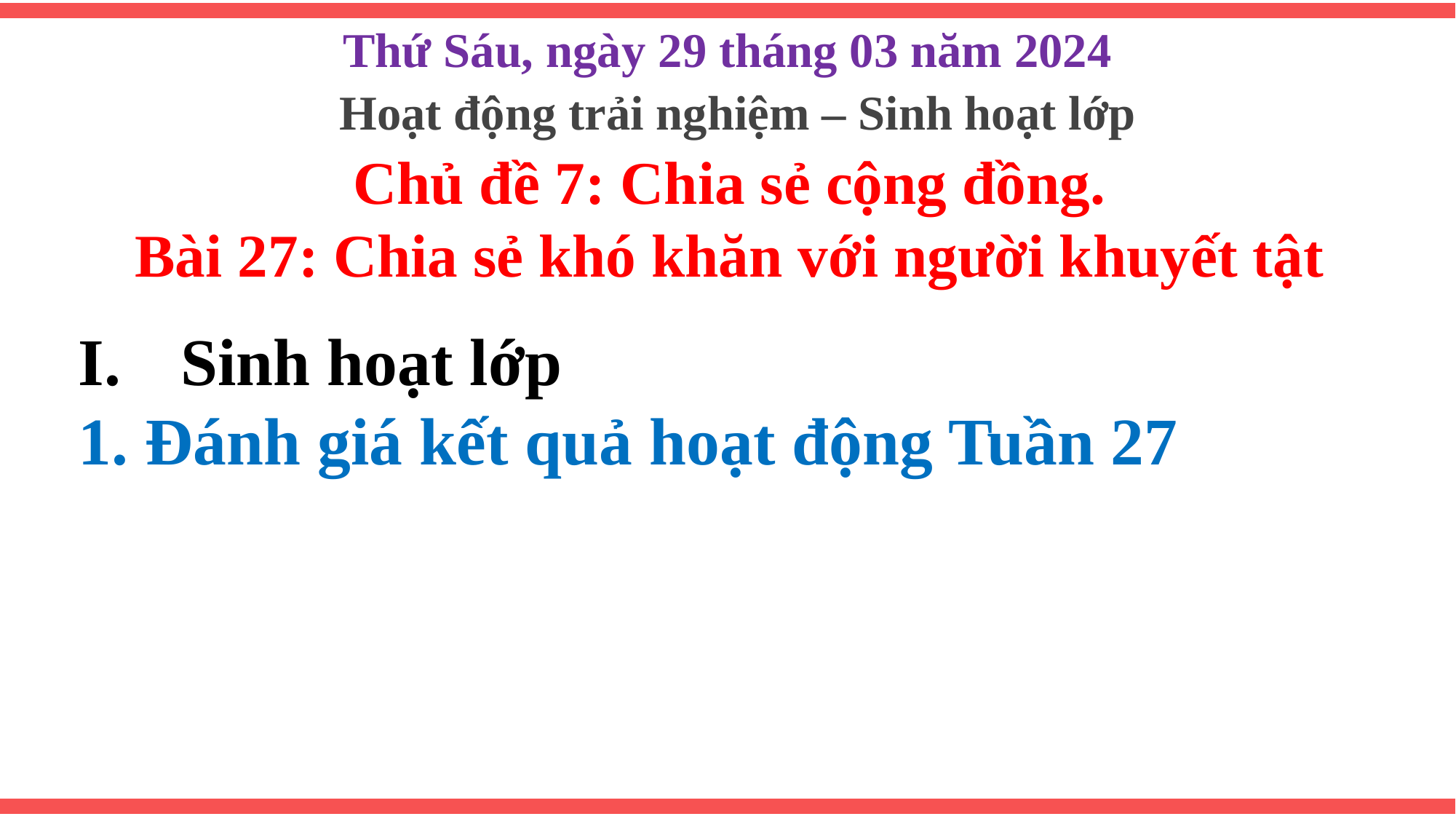

Thứ Sáu, ngày 29 tháng 03 năm 2024
Hoạt động trải nghiệm – Sinh hoạt lớp
Chủ đề 7: Chia sẻ cộng đồng.
Bài 27: Chia sẻ khó khăn với người khuyết tật
Sinh hoạt lớp
1. Đánh giá kết quả hoạt động Tuần 27